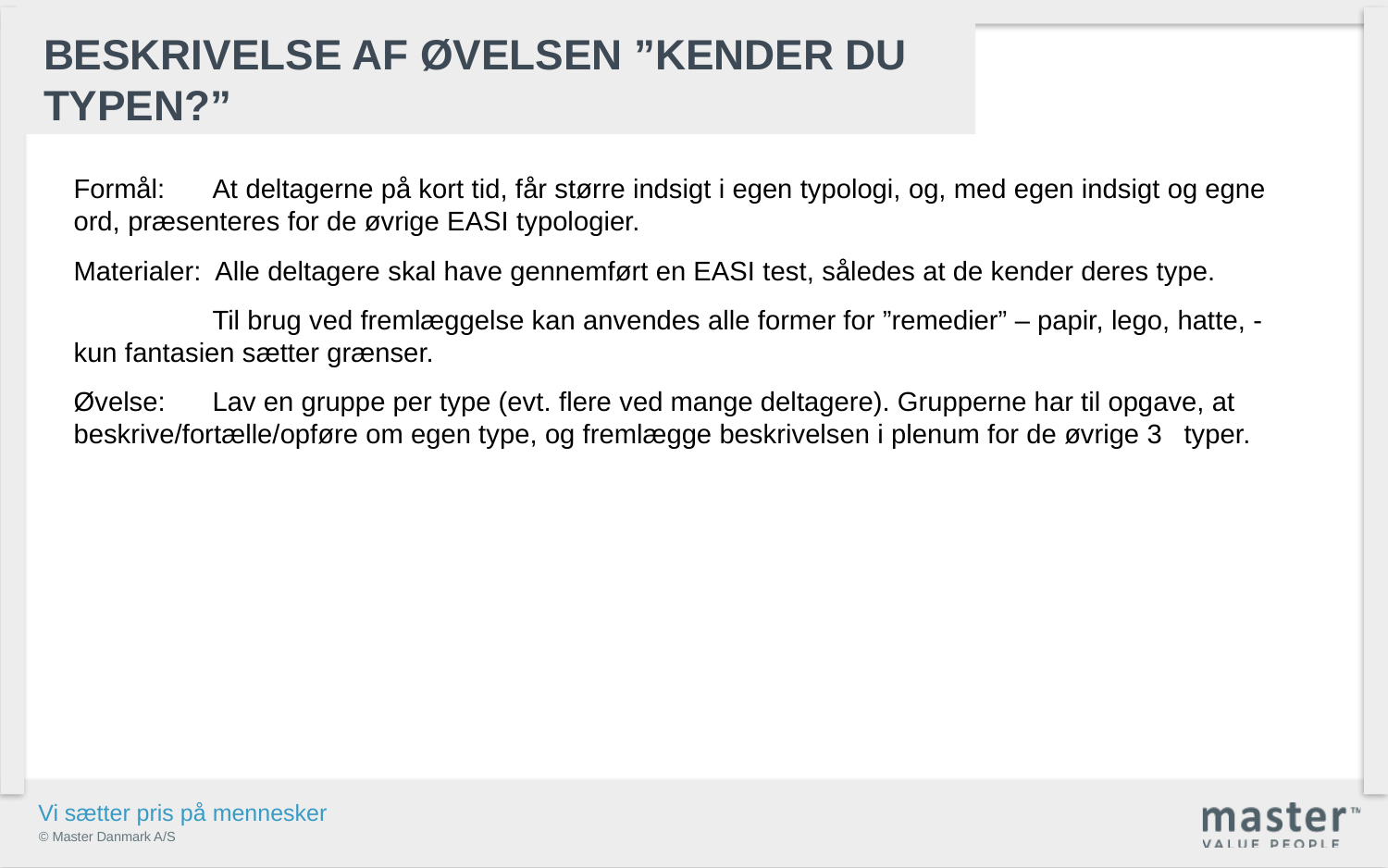

Beskrivelse af øvelsen ”kender du typen?”

Formål:	At deltagerne på kort tid, får større indsigt i egen typologi, og, med egen indsigt og egne 	ord, præsenteres for de øvrige EASI typologier.
Materialer:  Alle deltagere skal have gennemført en EASI test, således at de kender deres type.
	Til brug ved fremlæggelse kan anvendes alle former for ”remedier” – papir, lego, hatte, - 	kun fantasien sætter grænser.
Øvelse: 	Lav en gruppe per type (evt. flere ved mange deltagere). Grupperne har til opgave, at 	beskrive/fortælle/opføre om egen type, og fremlægge beskrivelsen i plenum for de øvrige 3 	typer.